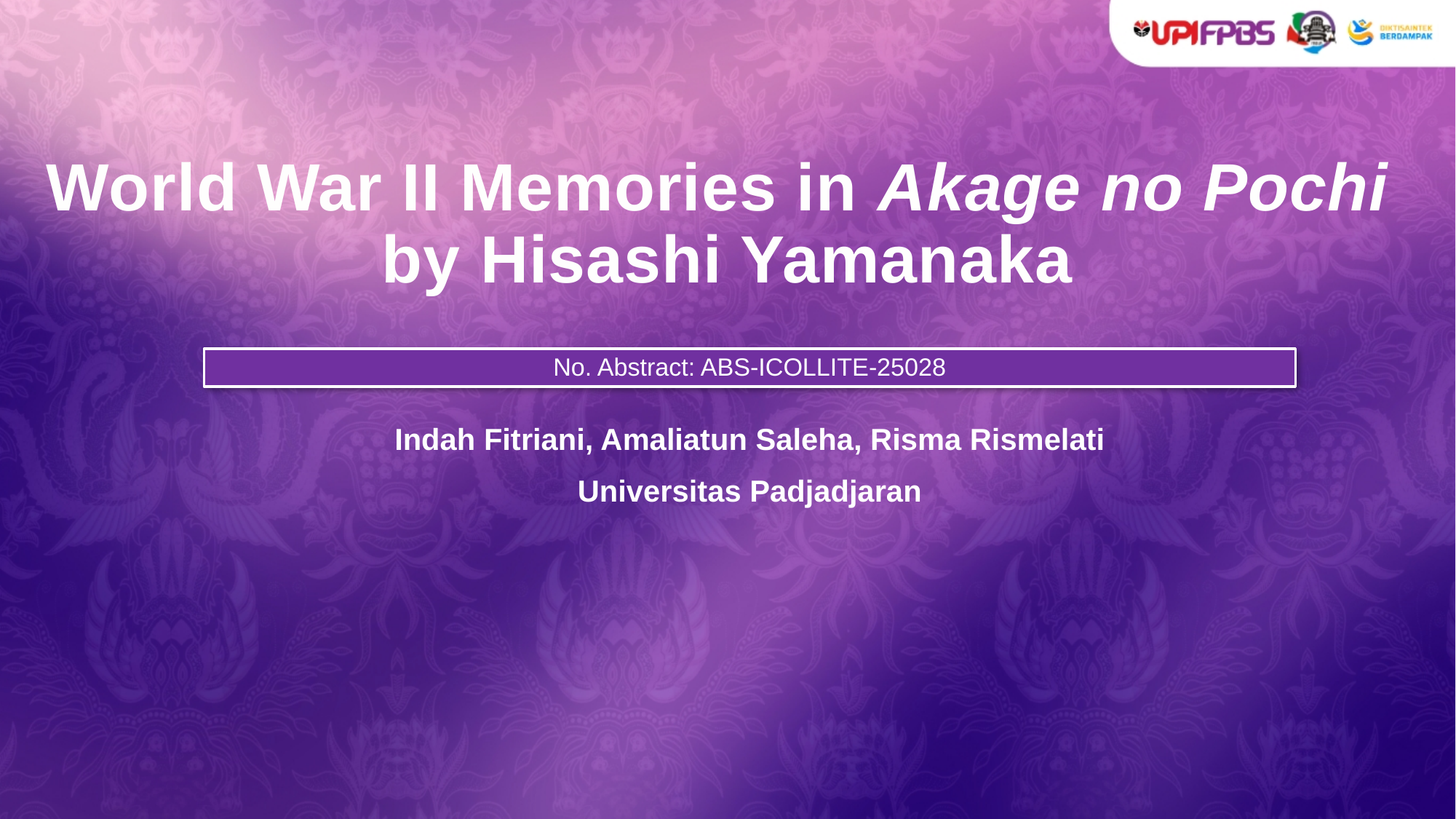

# World War II Memories in Akage no Pochi by Hisashi Yamanaka
No. Abstract: ABS-ICOLLITE-25028
Indah Fitriani, Amaliatun Saleha, Risma Rismelati
Universitas Padjadjaran